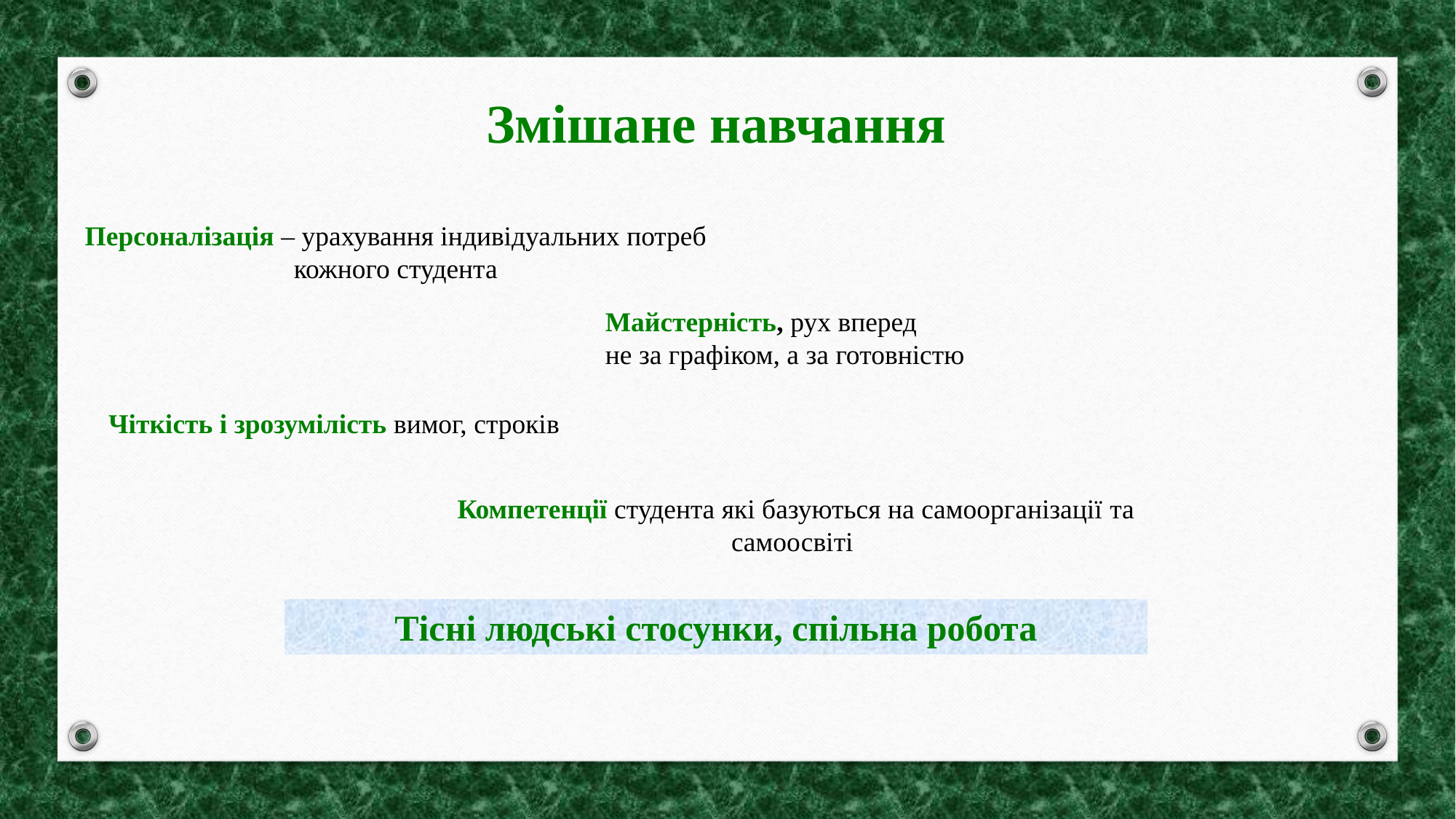

Змішане навчання
Персоналізація – урахування індивідуальних потреб кожного студента
Майстерність, рух вперед
не за графіком, а за готовністю

Чіткість і зрозумілість вимог, строків
Компетенції студента які базуються на самоорганізації та самоосвіті
Тісні людські стосунки, спільна робота